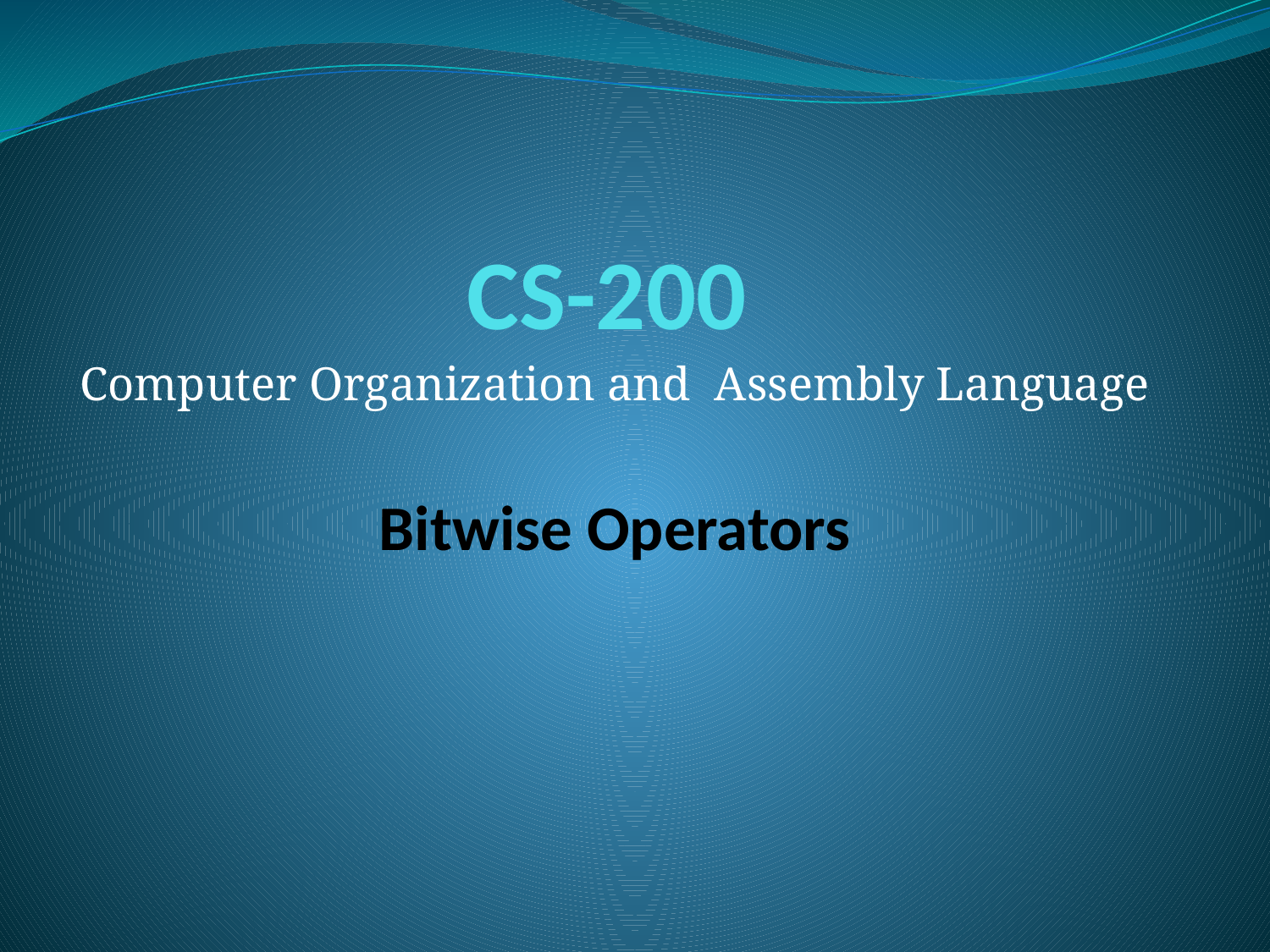

# CS-200
Computer Organization and  Assembly Language

Bitwise Operators